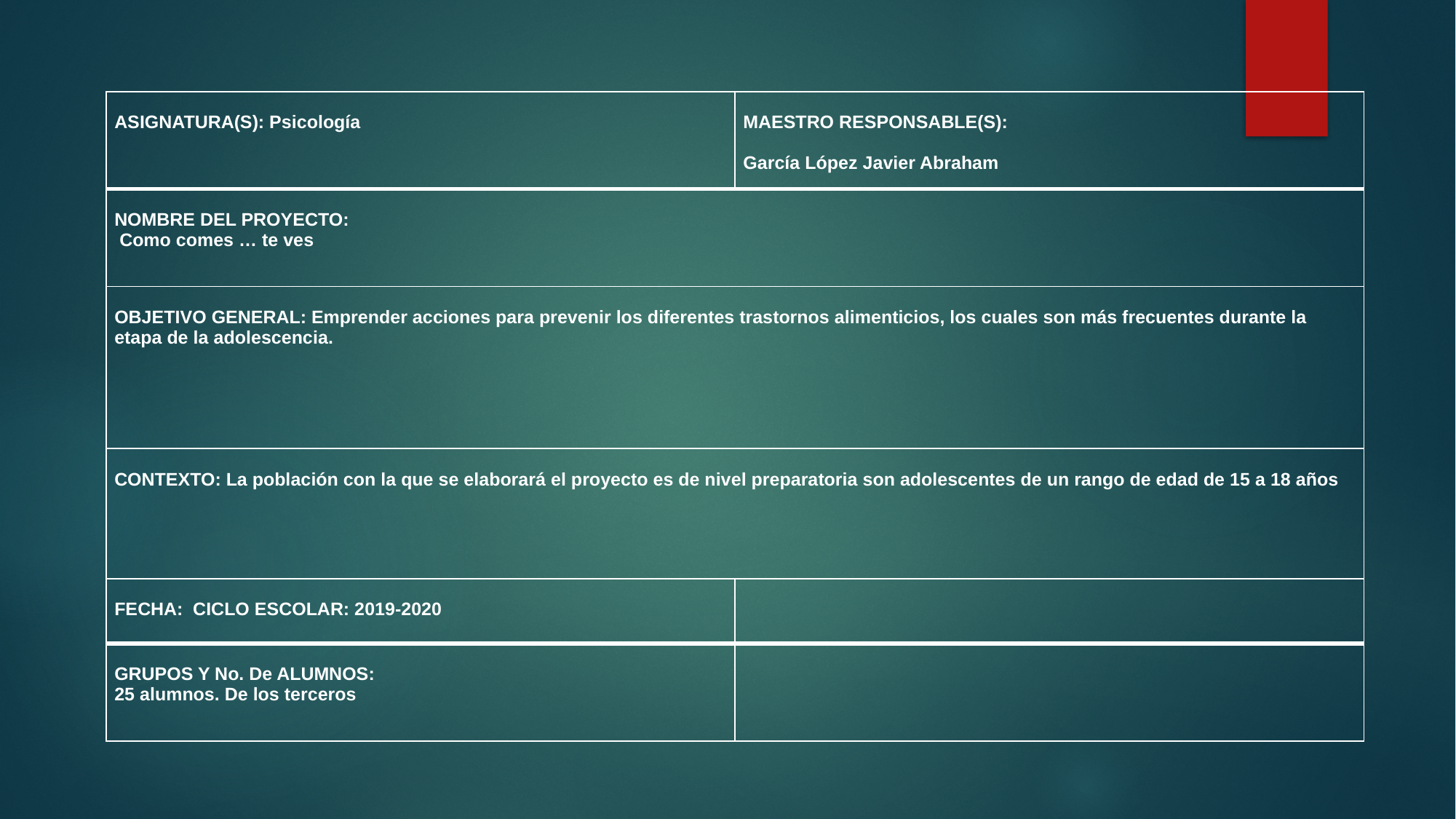

| ASIGNATURA(S): Psicología | MAESTRO RESPONSABLE(S):   García López Javier Abraham |
| --- | --- |
| NOMBRE DEL PROYECTO: Como comes … te ves |  |
| OBJETIVO GENERAL: Emprender acciones para prevenir los diferentes trastornos alimenticios, los cuales son más frecuentes durante la etapa de la adolescencia. |  |
| CONTEXTO: La población con la que se elaborará el proyecto es de nivel preparatoria son adolescentes de un rango de edad de 15 a 18 años |  |
| FECHA: CICLO ESCOLAR: 2019-2020 |  |
| GRUPOS Y No. De ALUMNOS: 25 alumnos. De los terceros |  |